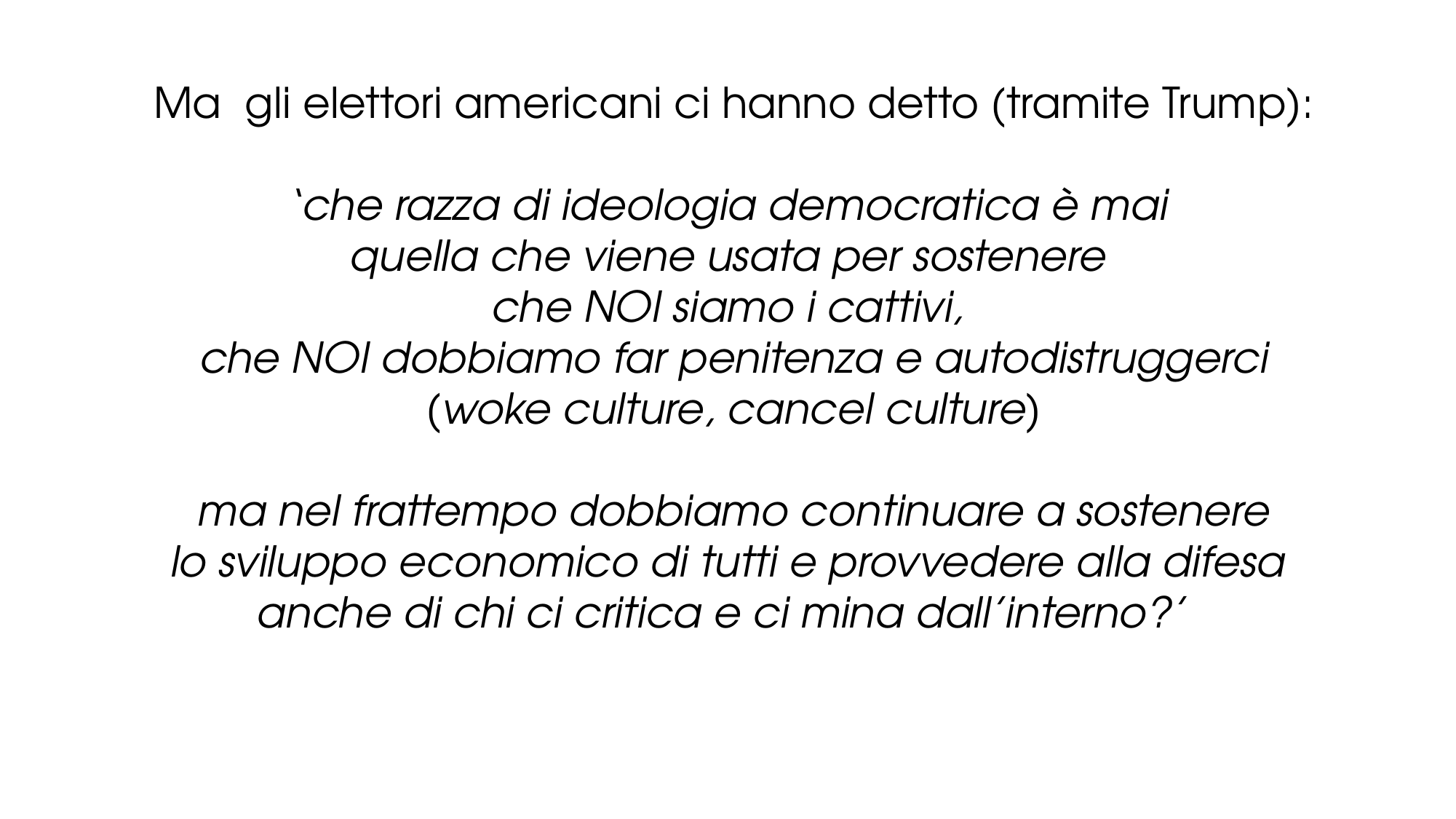

Ma  gli elettori americani ci hanno detto (tramite Trump):

‘che razza di ideologia democratica è mai
quella che viene usata per sostenere
che NOI siamo i cattivi,
che NOI dobbiamo far penitenza e autodistruggerci
(woke culture, cancel culture)

 ma nel frattempo dobbiamo continuare a sostenere
lo sviluppo economico di tutti e provvedere alla difesa
anche di chi ci critica e ci mina dall’interno?’